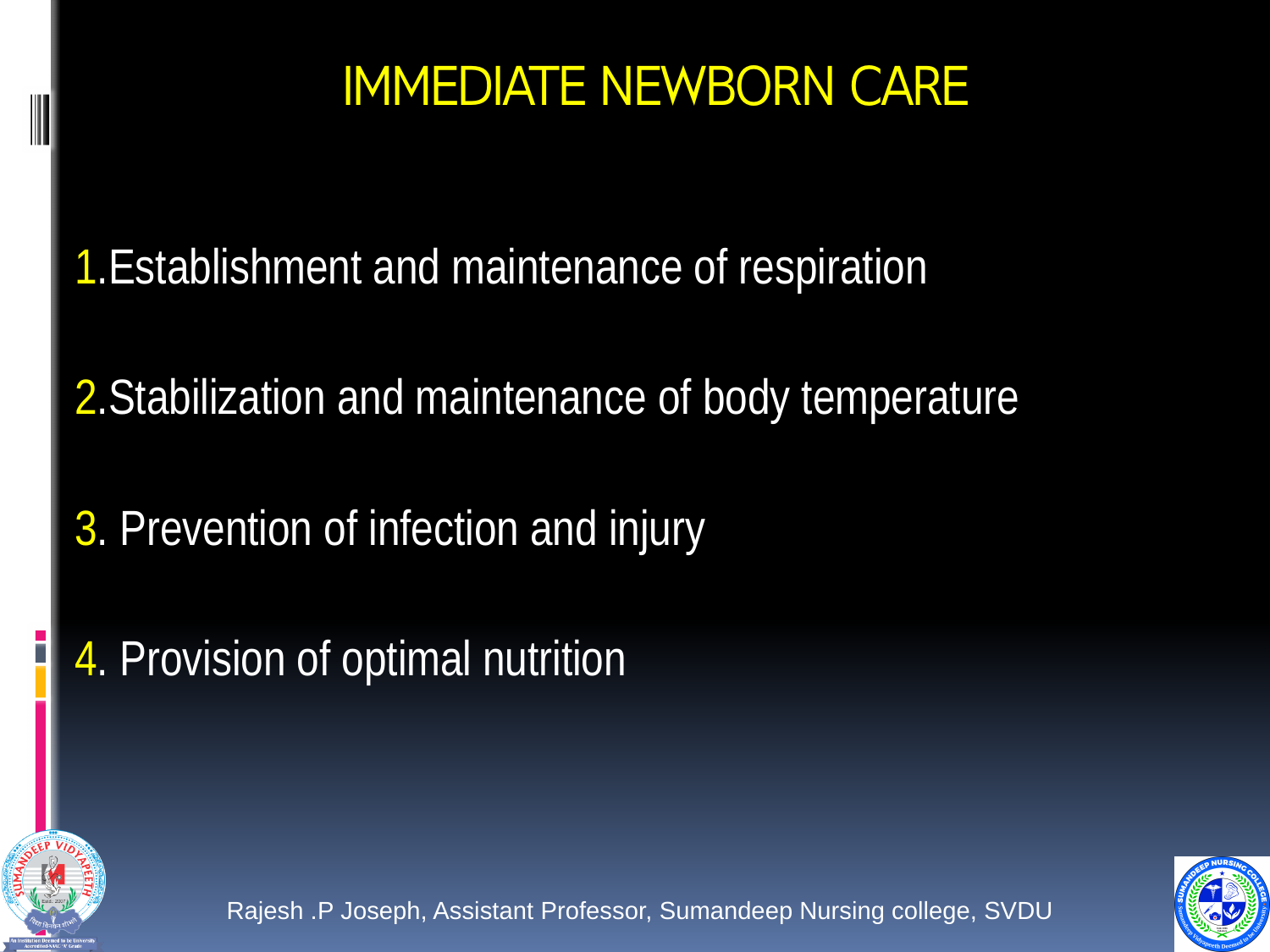

# IMMEDIATE NEWBORN CARE
1.Establishment and maintenance of respiration
2.Stabilization and maintenance of body temperature
3. Prevention of infection and injury
4. Provision of optimal nutrition